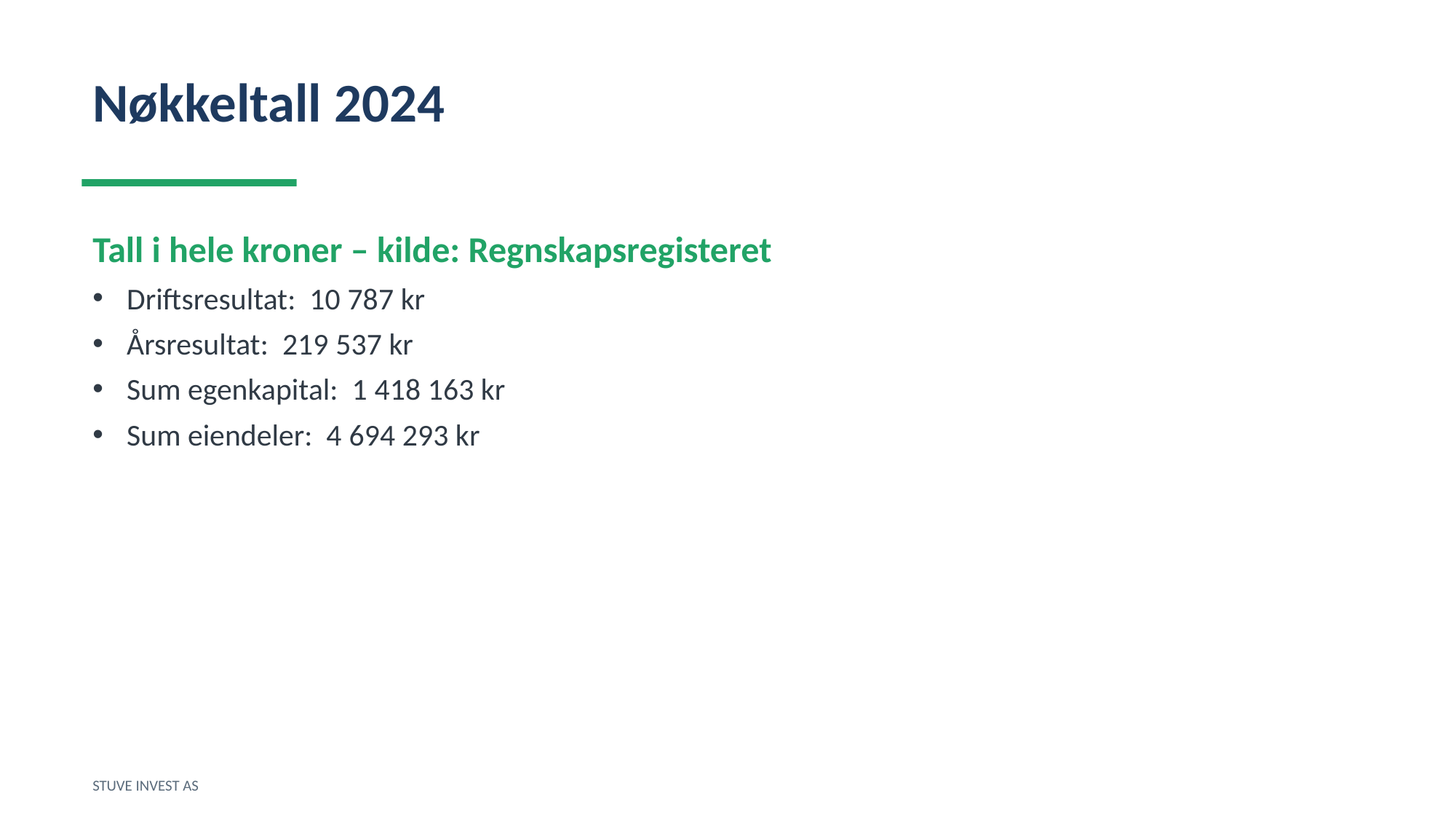

Nøkkeltall 2024

Tall i hele kroner – kilde: Regnskapsregisteret
Driftsresultat:  10 787 kr
Årsresultat:  219 537 kr
Sum egenkapital:  1 418 163 kr
Sum eiendeler:  4 694 293 kr
STUVE INVEST AS